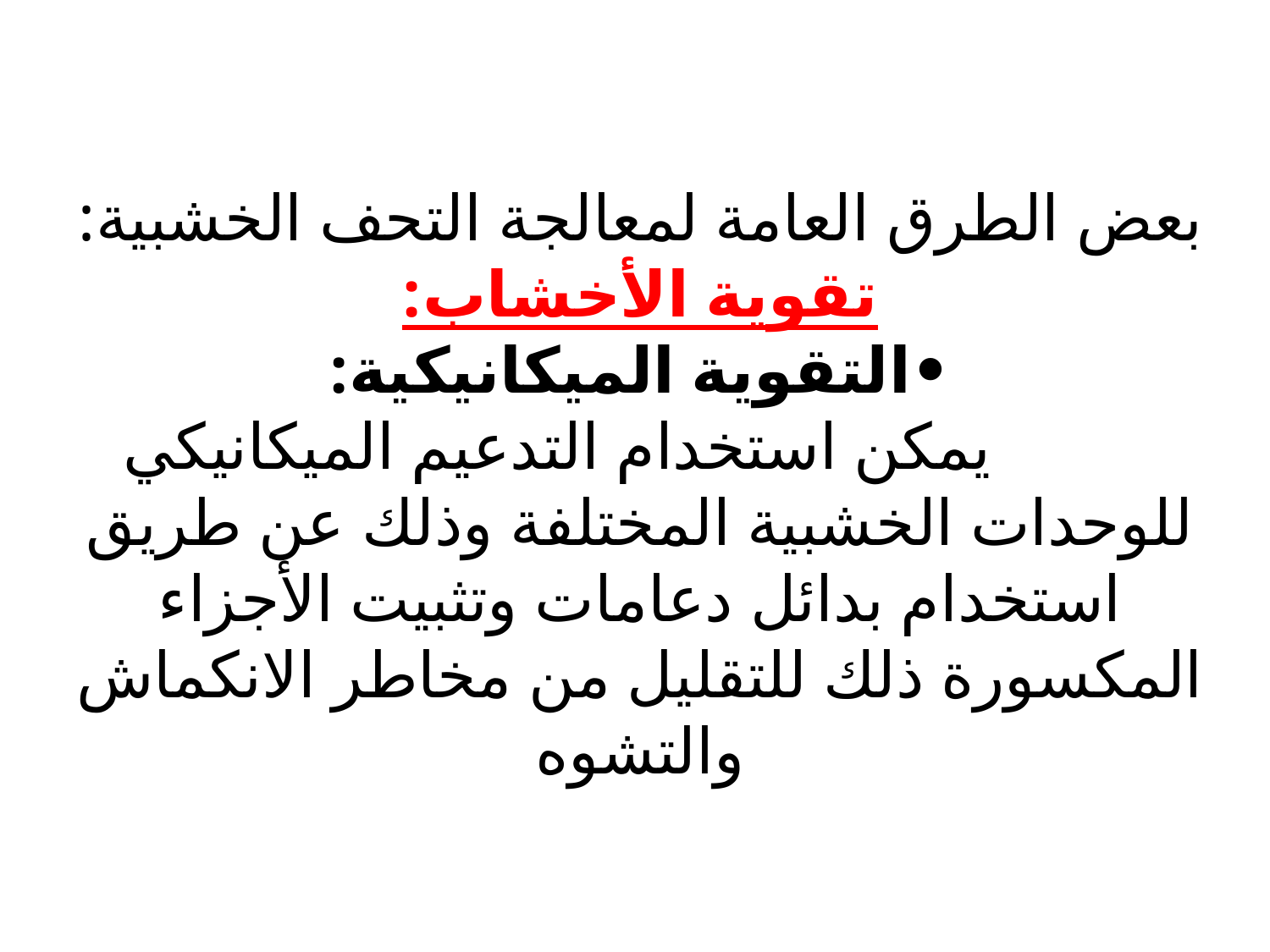

# بعض الطرق العامة لمعالجة التحف الخشبية: تقوية الأخشاب: •التقوية الميكانيكية:           يمكن استخدام التدعيم الميكانيكي للوحدات الخشبية المختلفة وذلك عن طريق استخدام بدائل دعامات وتثبيت الأجزاء المكسورة ذلك للتقليل من مخاطر الانكماش والتشوه